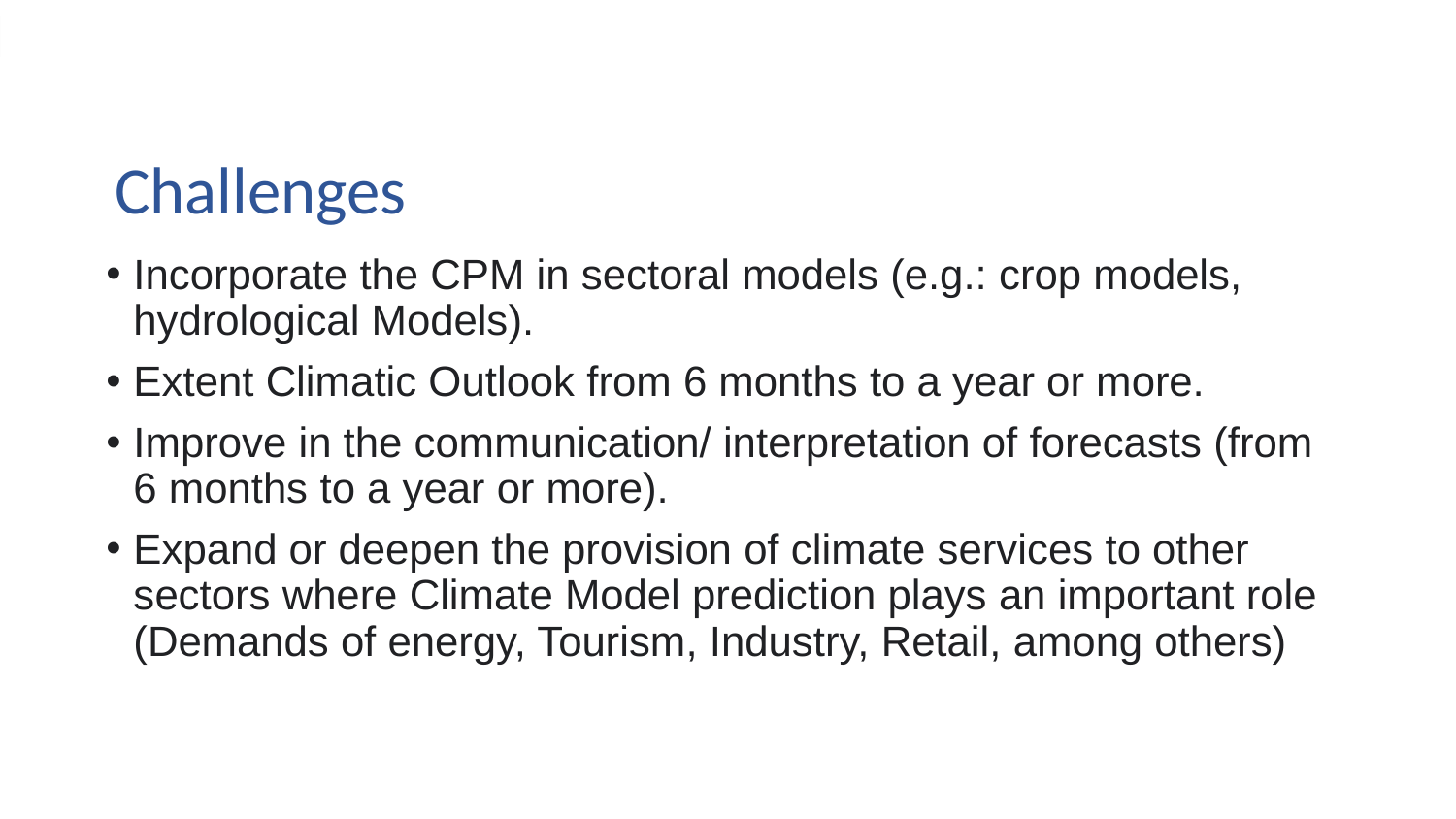

# Challenges
Incorporate the CPM in sectoral models (e.g.: crop models, hydrological Models).
Extent Climatic Outlook from 6 months to a year or more.
Improve in the communication/ interpretation of forecasts (from 6 months to a year or more).
Expand or deepen the provision of climate services to other sectors where Climate Model prediction plays an important role (Demands of energy, Tourism, Industry, Retail, among others)